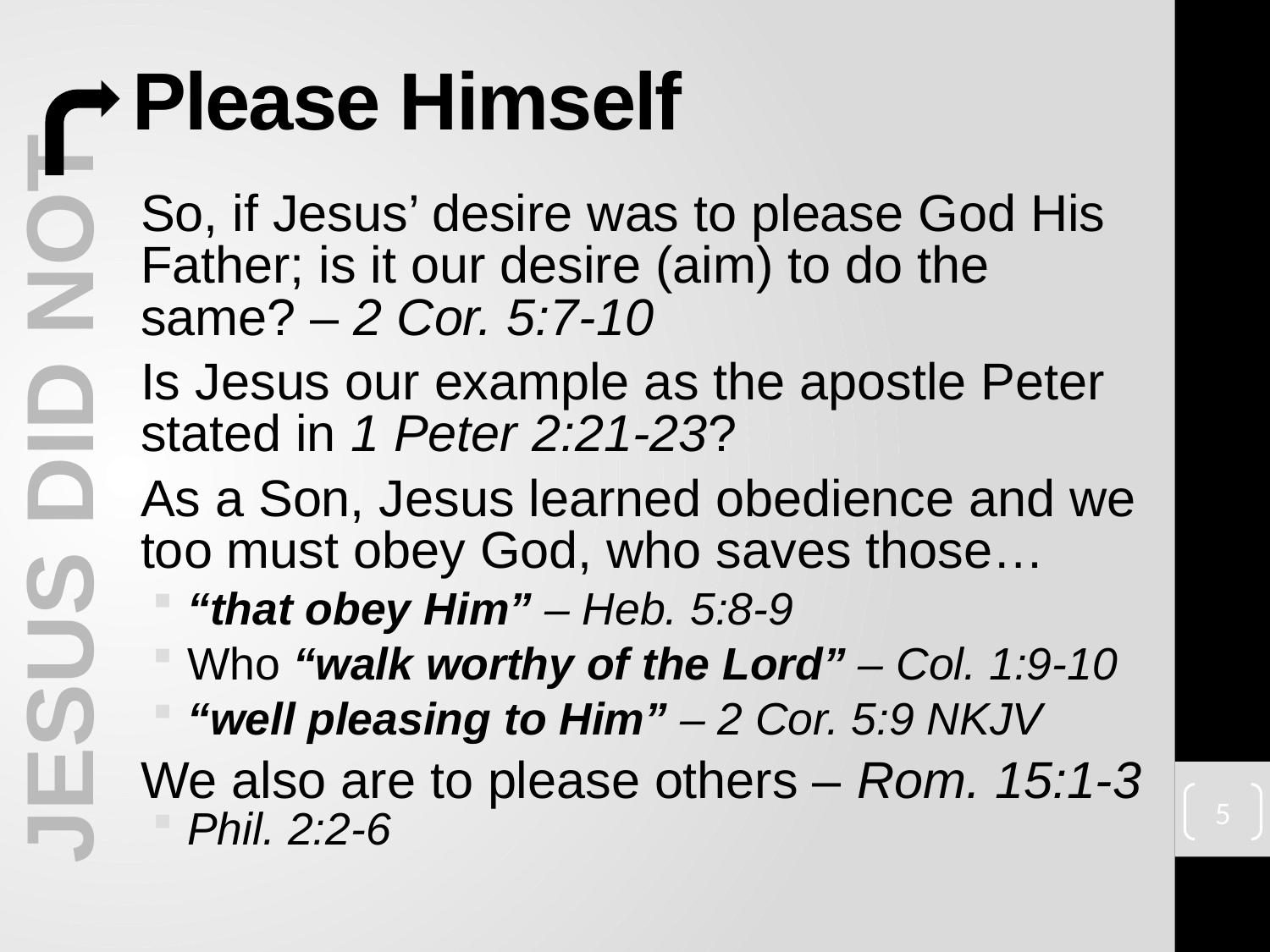

# Please Himself

So, if Jesus’ desire was to please God His Father; is it our desire (aim) to do the same? – 2 Cor. 5:7-10
Is Jesus our example as the apostle Peter stated in 1 Peter 2:21-23?
As a Son, Jesus learned obedience and we too must obey God, who saves those…
“that obey Him” – Heb. 5:8-9
Who “walk worthy of the Lord” – Col. 1:9-10
“well pleasing to Him” – 2 Cor. 5:9 NKJV
We also are to please others – Rom. 15:1-3
Phil. 2:2-6

 Jesus Did not
5